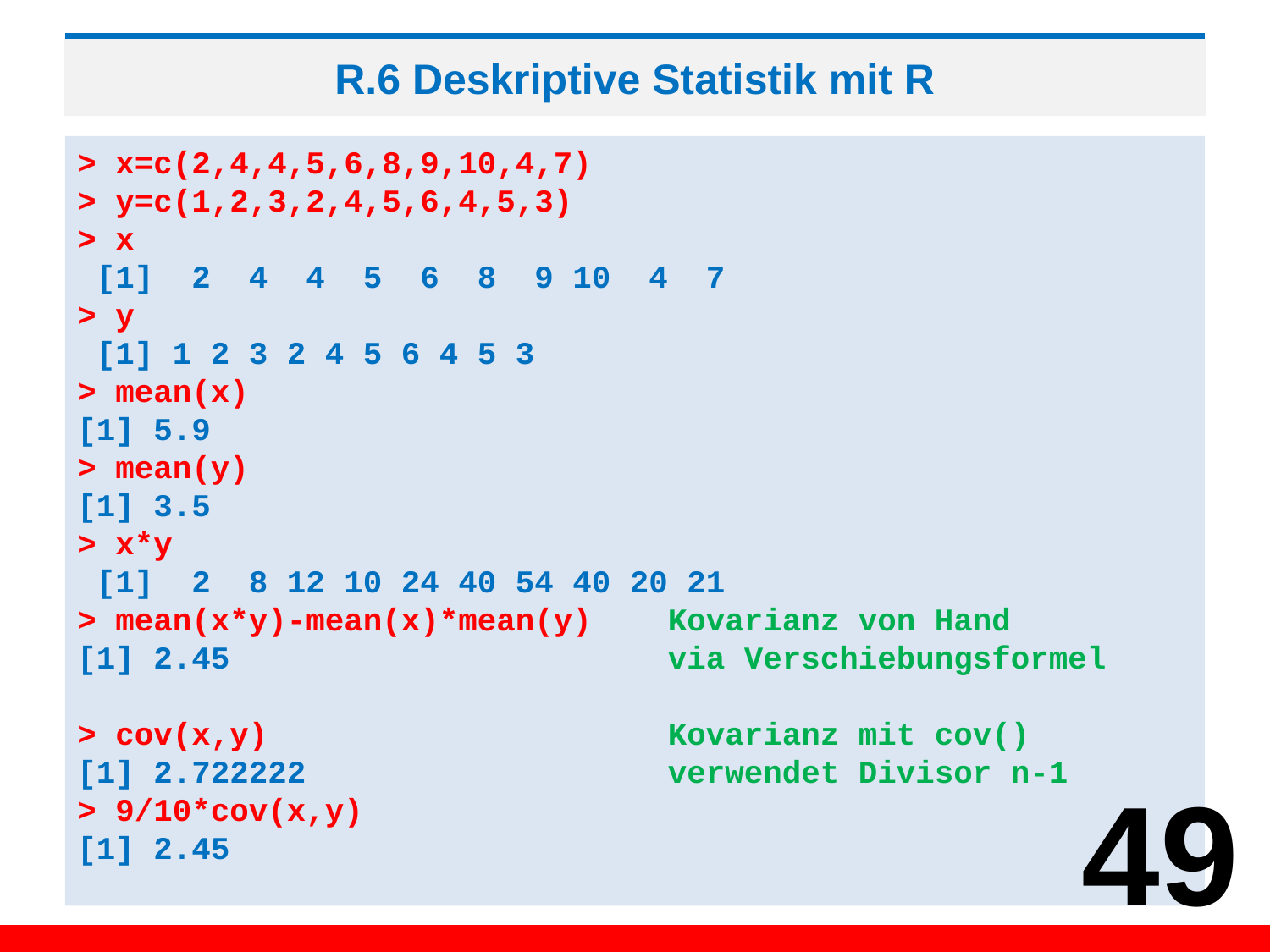

# R.6 Deskriptive Statistik mit R

> x=c(2,4,4,5,6,8,9,10,4,7)
> y=c(1,2,3,2,4,5,6,4,5,3)
> x
 [1]  2  4  4  5  6  8  9 10  4  7
> y
 [1] 1 2 3 2 4 5 6 4 5 3
> mean(x)
[1] 5.9
> mean(y)
[1] 3.5
> x*y
 [1]  2  8 12 10 24 40 54 40 20 21
> mean(x*y)-mean(x)*mean(y)    Kovarianz von Hand
[1] 2.45                       via Verschiebungsformel

> cov(x,y)                     Kovarianz mit cov()
[1] 2.722222                   verwendet Divisor n-1
> 9/10*cov(x,y)
[1] 2.45
49